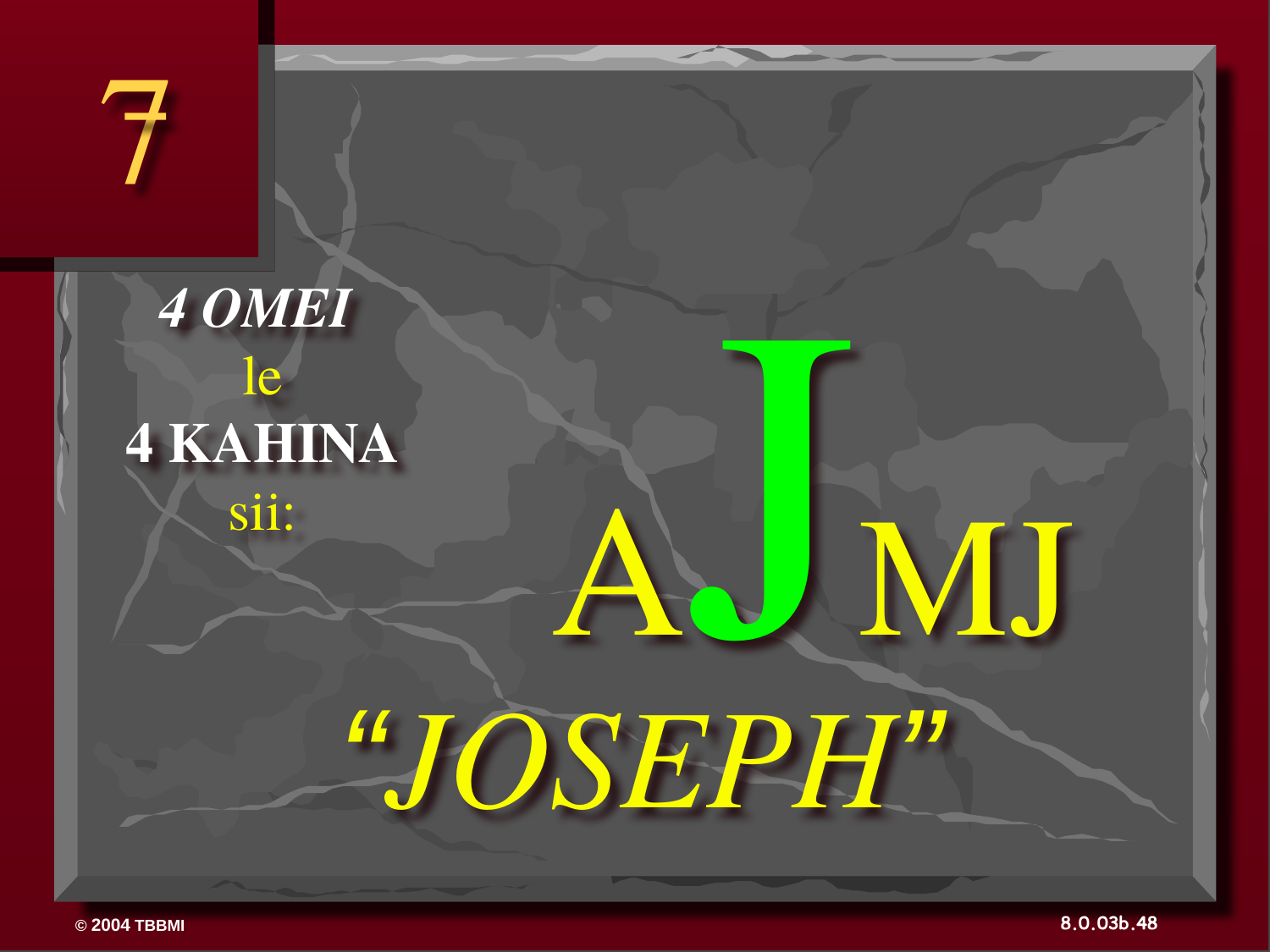

7

AJMJ
4 OMEI
le
4 KAHINA
sii:

“JOSEPH”
48